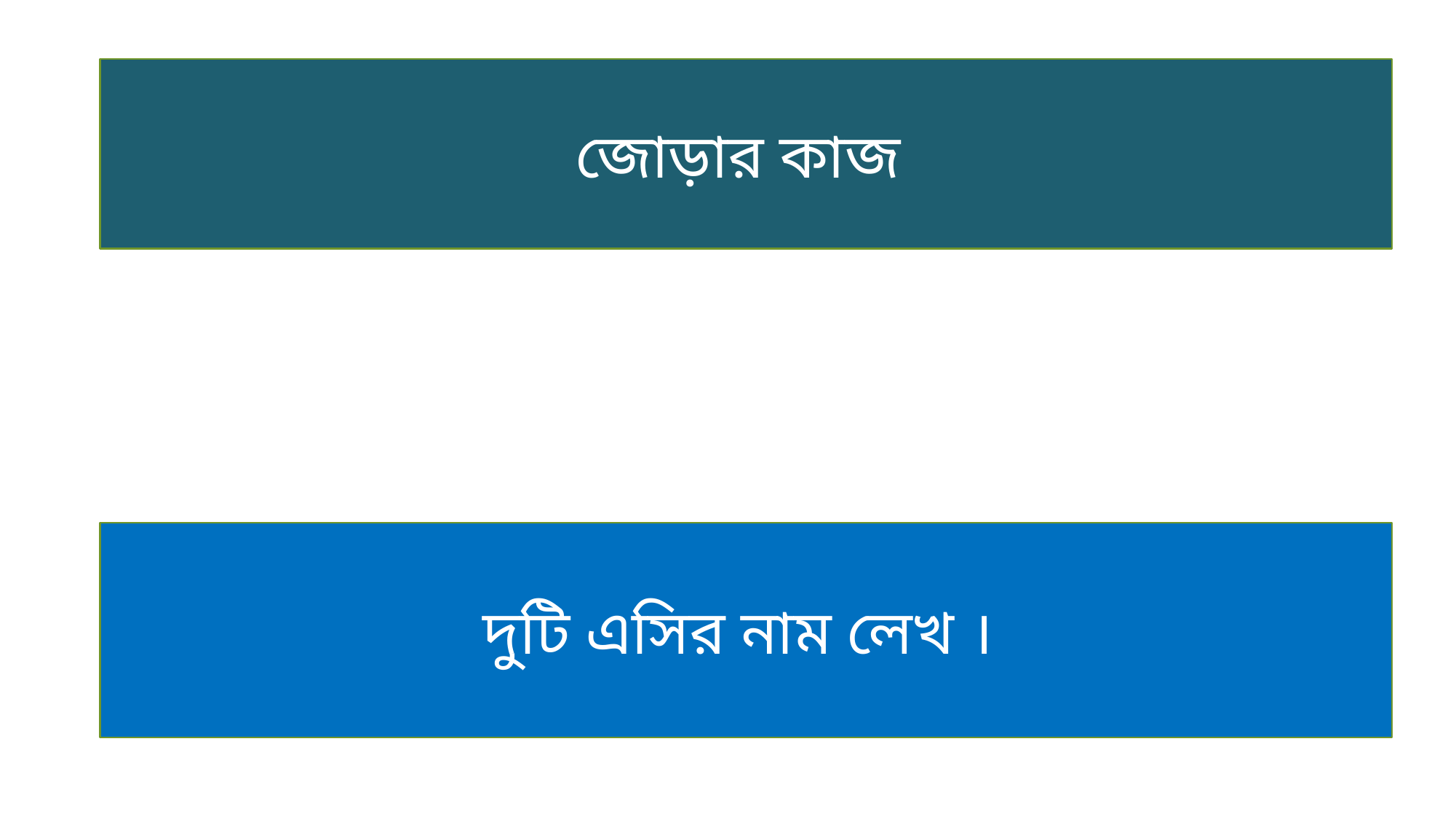

জোড়ার কাজ
দুটি এসির নাম লেখ ।